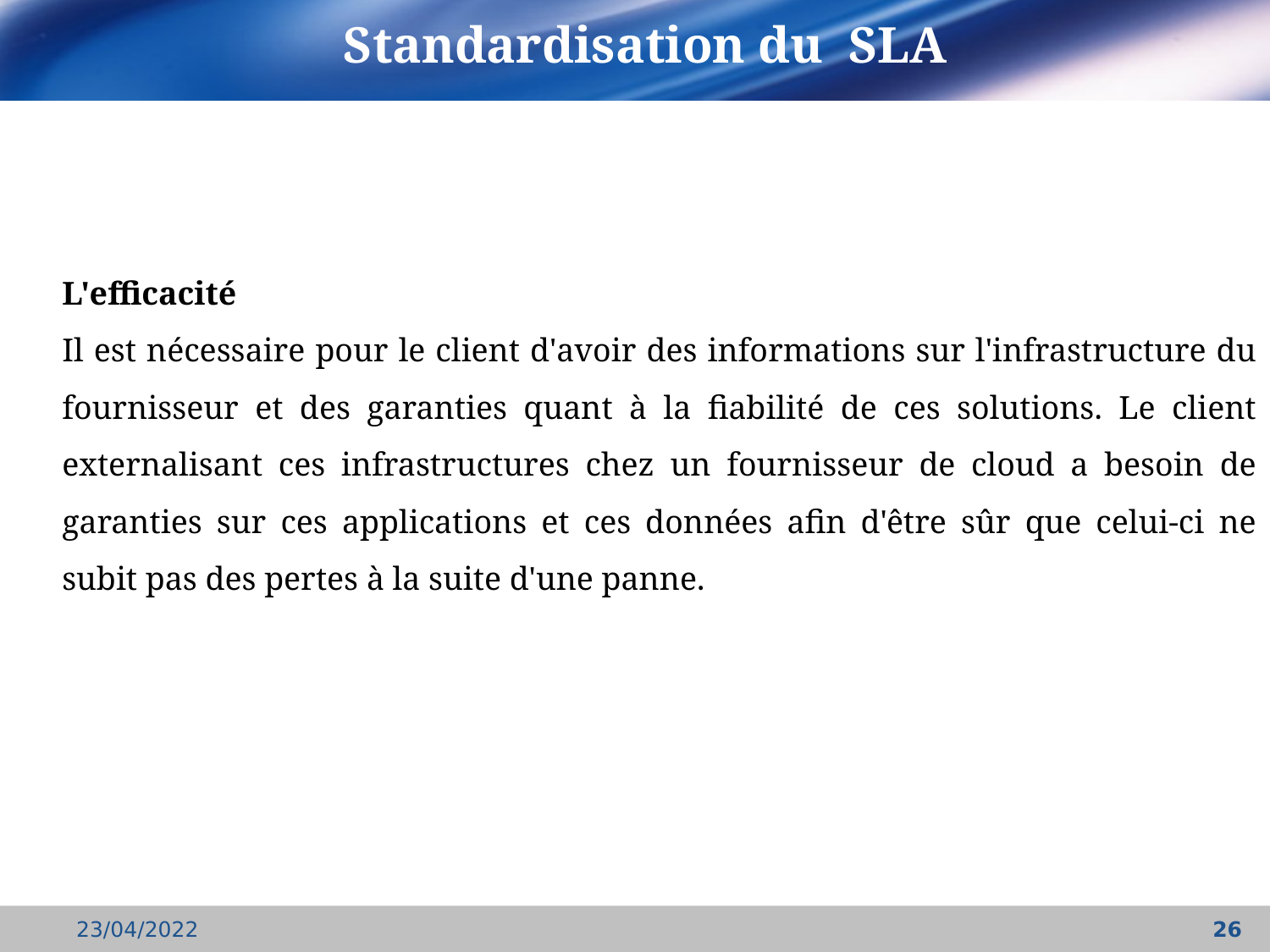

# Standardisation du  SLA
L'efficacité
Il est nécessaire pour le client d'avoir des informations sur l'infrastructure du fournisseur et des garanties quant à la fiabilité de ces solutions. Le client externalisant ces infrastructures chez un fournisseur de cloud a besoin de garanties sur ces applications et ces données afin d'être sûr que celui-ci ne subit pas des pertes à la suite d'une panne.
23/04/2022
26